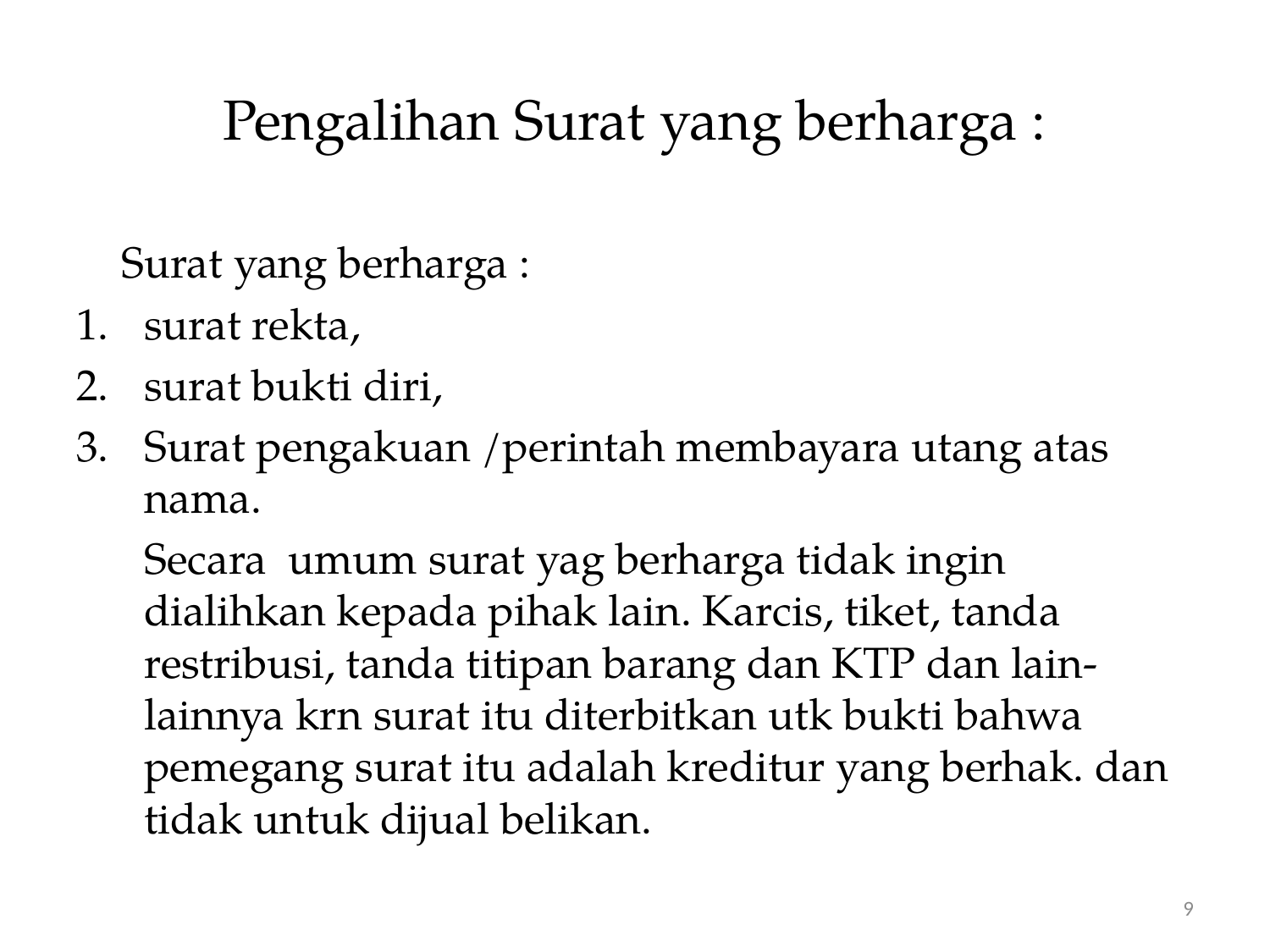

# Pengalihan Surat yang berharga :
	Surat yang berharga :
surat rekta,
surat bukti diri,
Surat pengakuan /perintah membayara utang atas nama.
	Secara  umum surat yag berharga tidak ingin dialihkan kepada pihak lain. Karcis, tiket, tanda restribusi, tanda titipan barang dan KTP dan lain-lainnya krn surat itu diterbitkan utk bukti bahwa pemegang surat itu adalah kreditur yang berhak. dan tidak untuk dijual belikan.
9